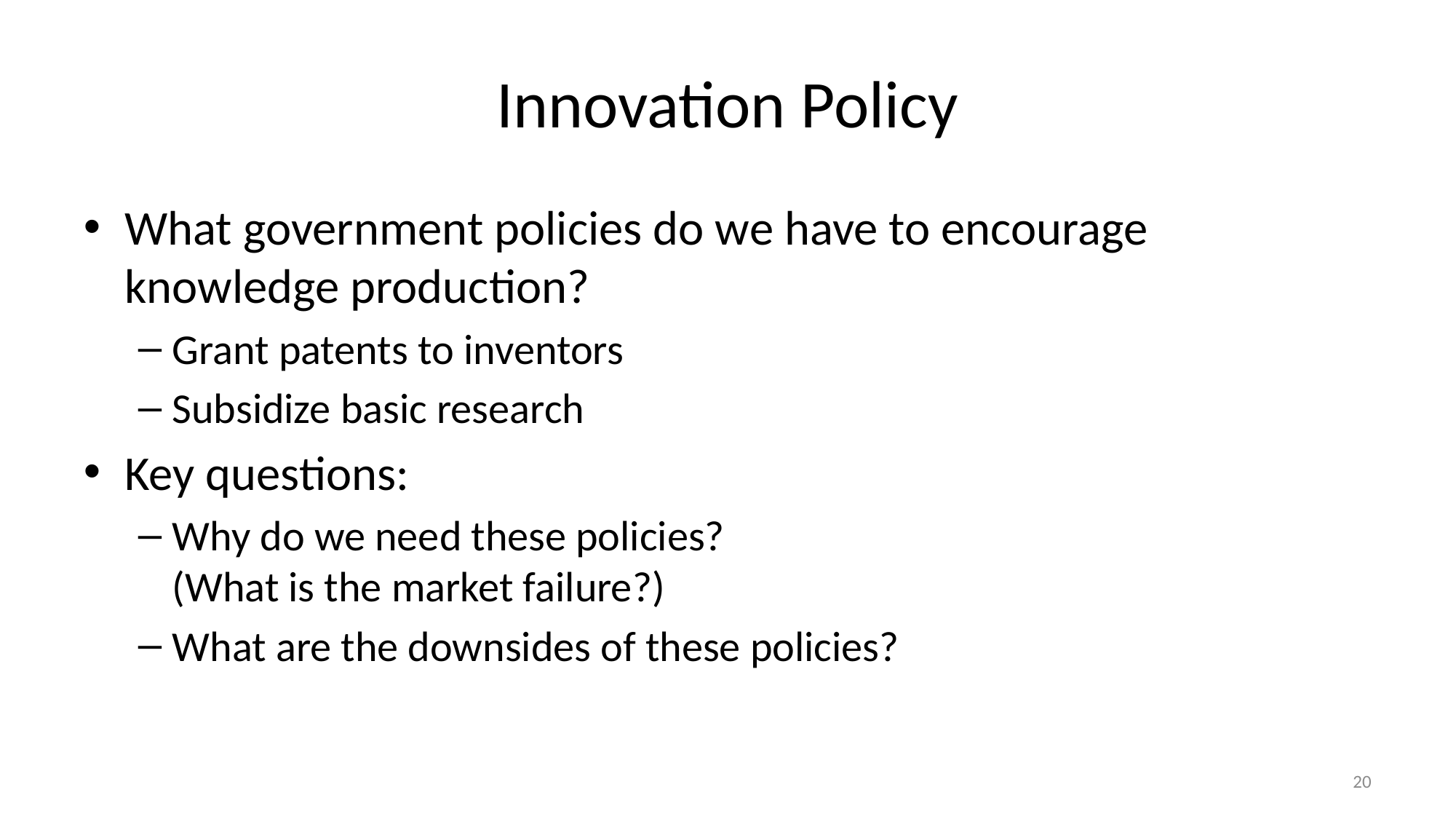

# Innovation Policy
What government policies do we have to encourage knowledge production?
Grant patents to inventors
Subsidize basic research
Key questions:
Why do we need these policies?
(What is the market failure?)
What are the downsides of these policies?
20